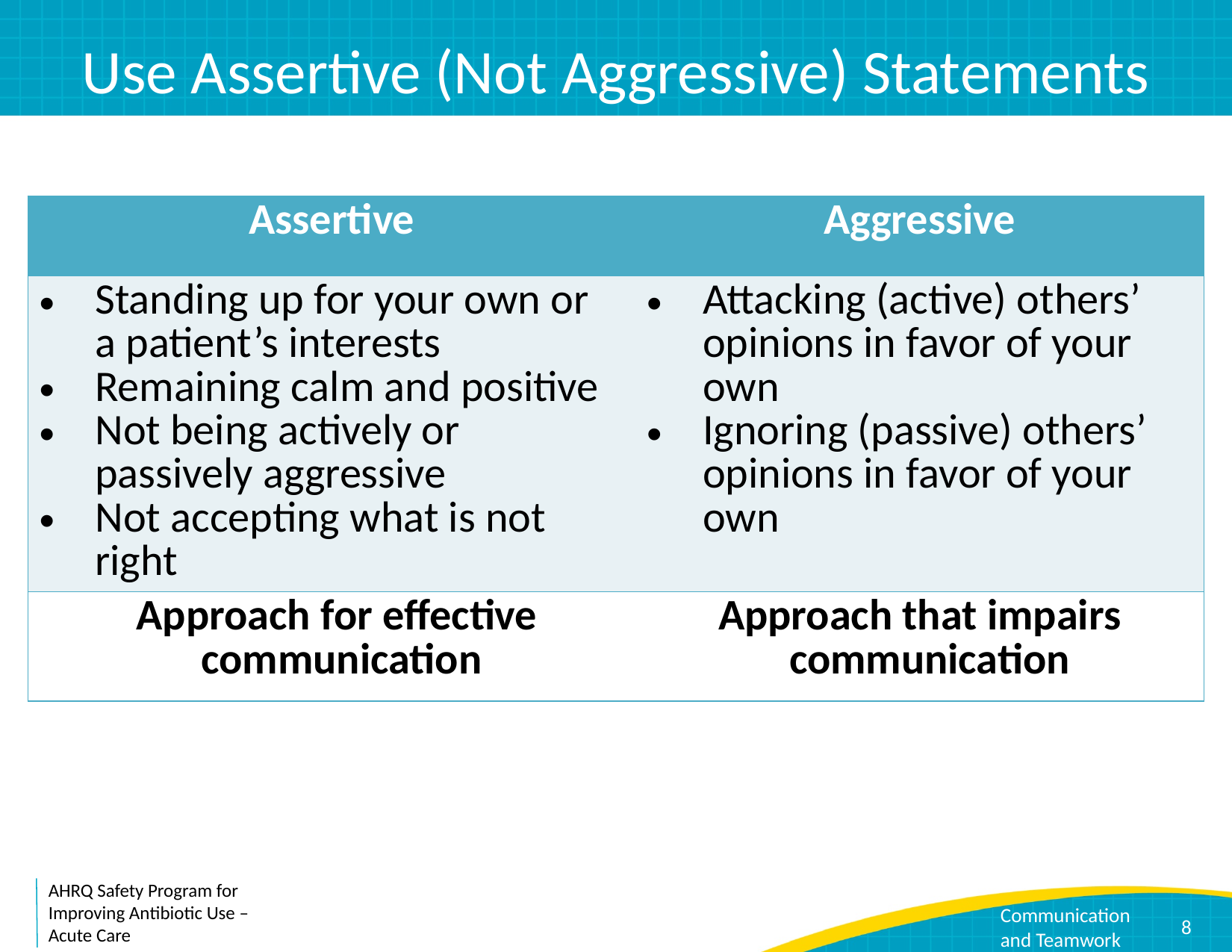

# Use Assertive (Not Aggressive) Statements
| Assertive | Aggressive |
| --- | --- |
| Standing up for your own or a patient’s interests Remaining calm and positive Not being actively or passively aggressive Not accepting what is not right | Attacking (active) others’ opinions in favor of your own Ignoring (passive) others’ opinions in favor of your own |
| Approach for effective communication | Approach that impairs communication |
8